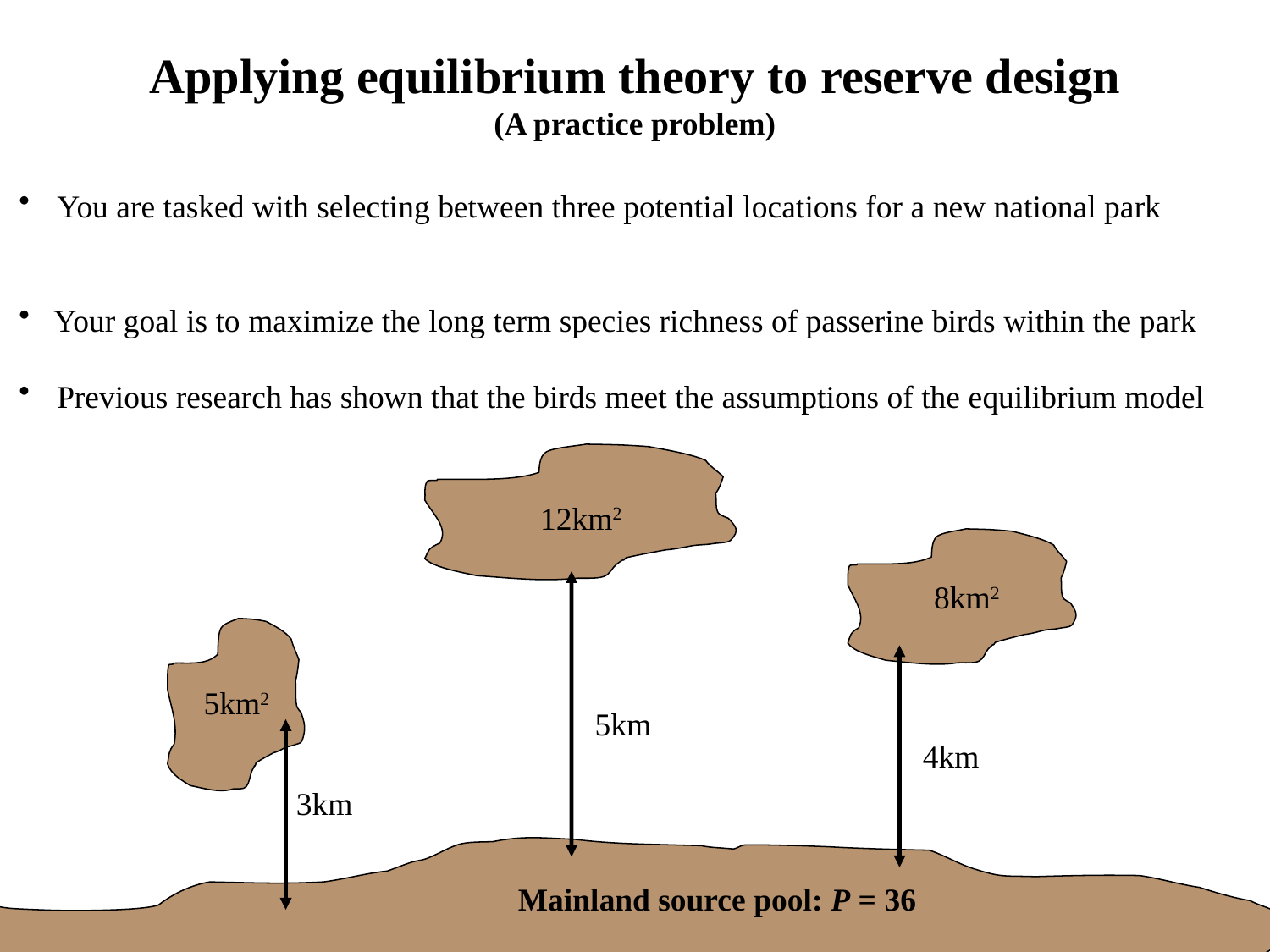

Applying equilibrium theory to reserve design
(A practice problem)
 You are tasked with selecting between three potential locations for a new national park

 Your goal is to maximize the long term species richness of passerine birds within the park

 Previous research has shown that the birds meet the assumptions of the equilibrium model

12km2

8km2

5km2
5km

4km
3km

Mainland source pool: P = 36